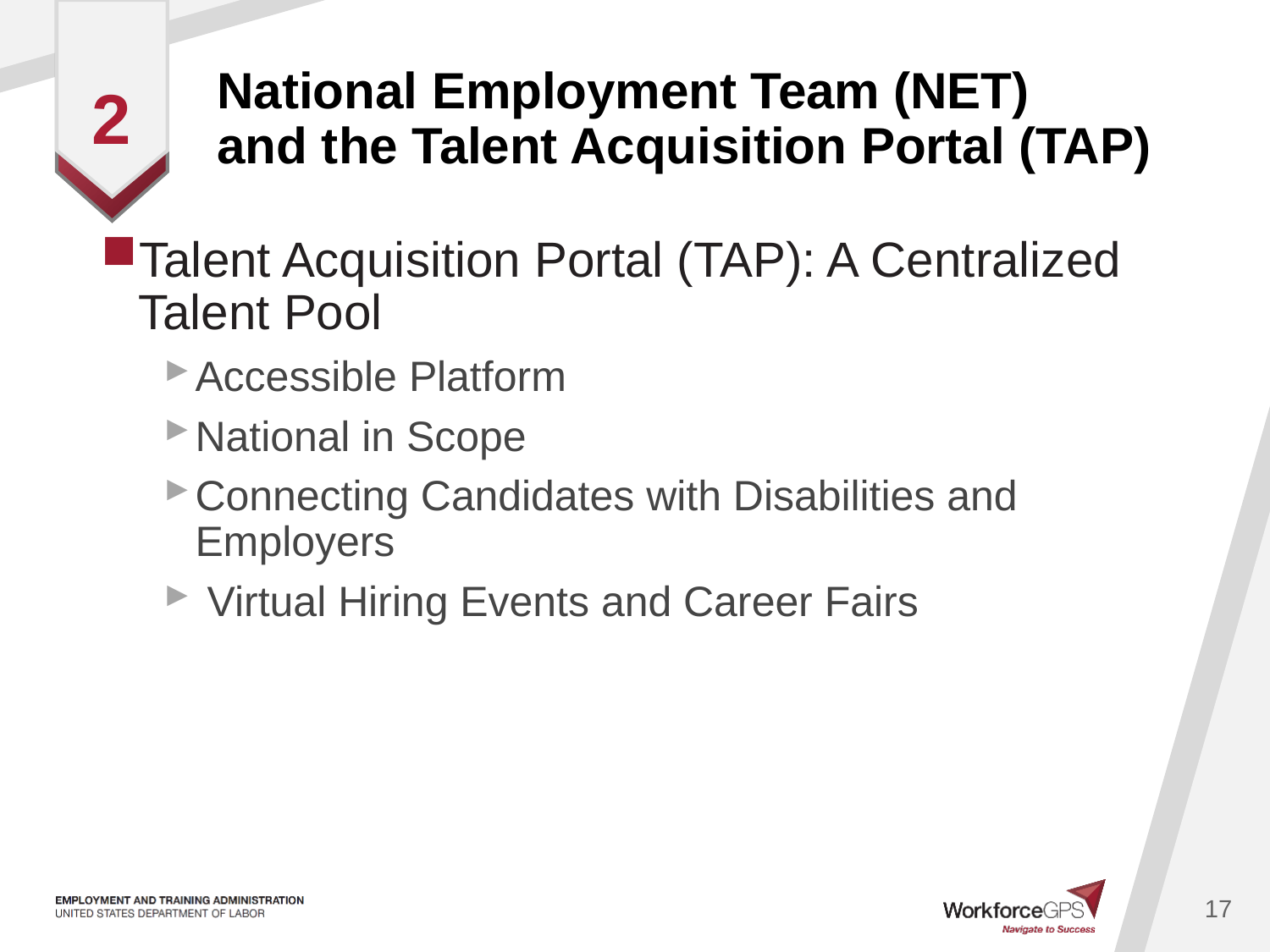

# National Employment Team (NET) and the Talent Acquisition Portal (TAP)
2
Talent Acquisition Portal (TAP): A Centralized Talent Pool
Accessible Platform
National in Scope
Connecting Candidates with Disabilities and Employers
 Virtual Hiring Events and Career Fairs
17